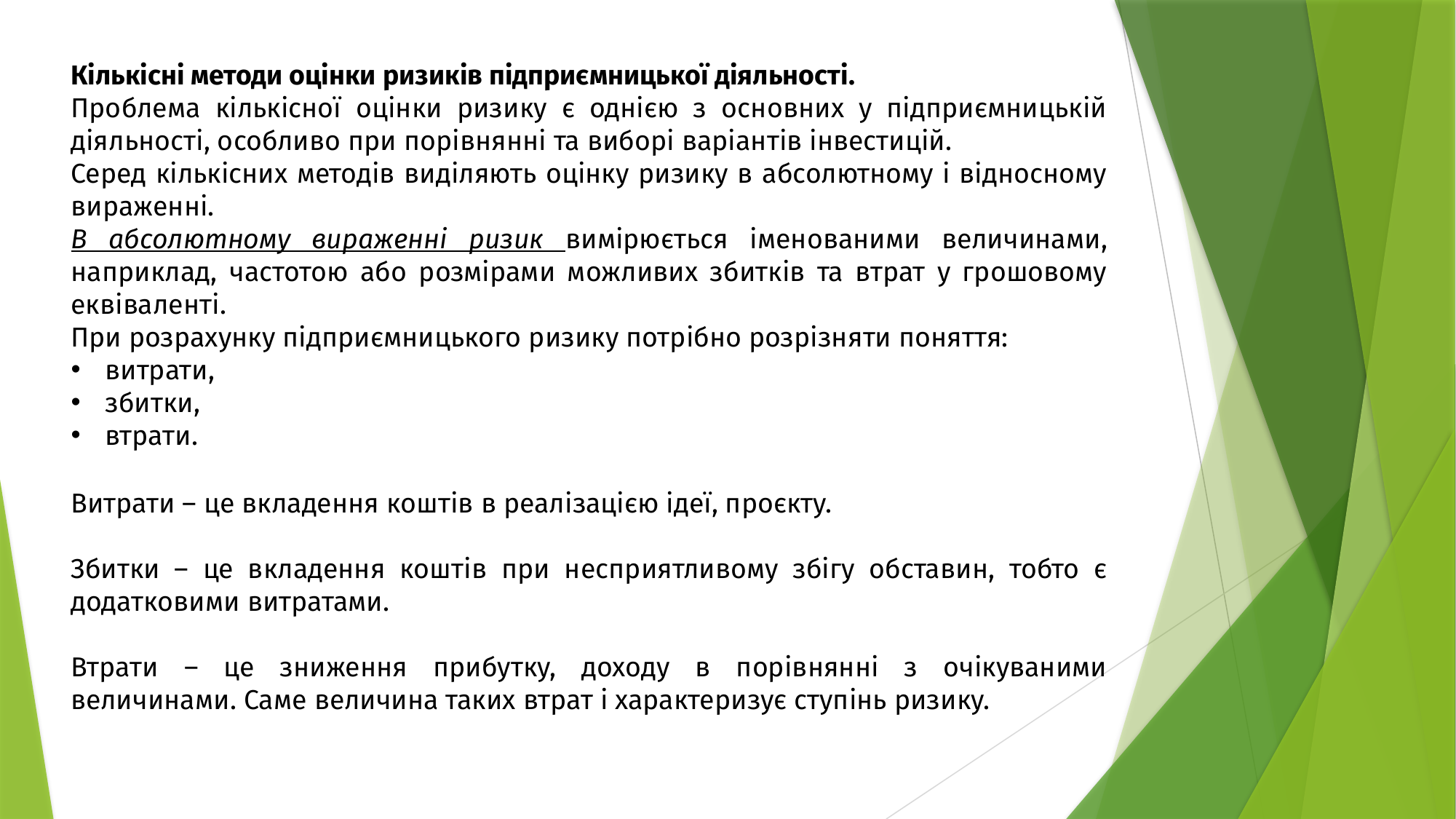

Кількісні методи оцінки ризиків підприємницької діяльності.
Проблема кількісної оцінки ризику є однією з основних у підприємницькій діяльності, особливо при порівнянні та виборі варіантів інвестицій.
Серед кількісних методів виділяють оцінку ризику в абсолютному і відносному вираженні.
В абсолютному вираженні ризик вимірюється іменованими величинами, наприклад, частотою або розмірами можливих збитків та втрат у грошовому еквіваленті.
При розрахунку підприємницького ризику потрібно розрізняти поняття:
витрати,
збитки,
втрати.
Витрати – це вкладення коштів в реалізацією ідеї, проєкту.

Збитки – це вкладення коштів при несприятливому збігу обставин, тобто є додатковими витратами.

Втрати – це зниження прибутку, доходу в порівнянні з очікуваними величинами. Саме величина таких втрат і характеризує ступінь ризику.